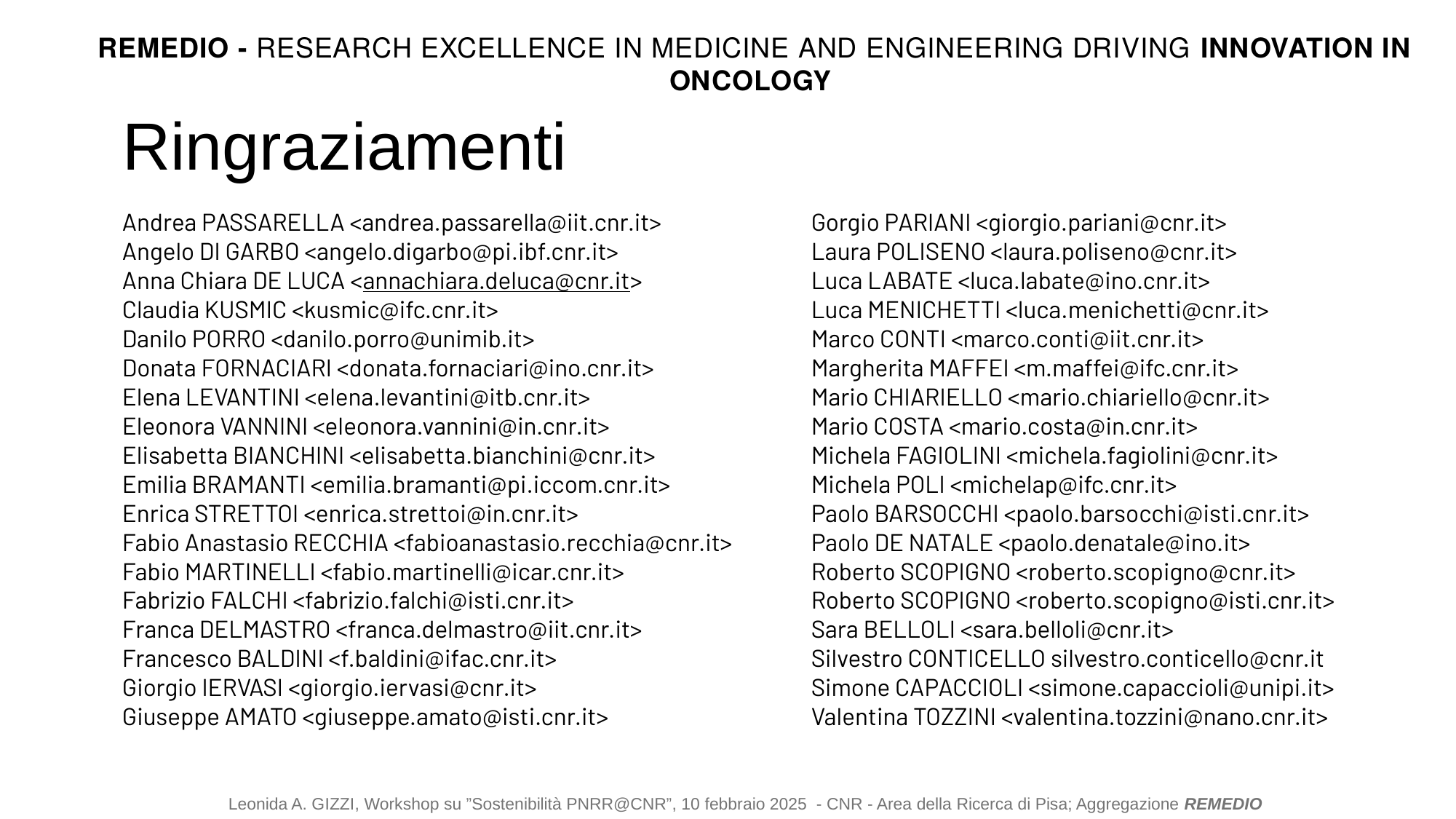

REMEDIO - Research Excellence in Medicine and Engineering Driving Innovation in Oncology
# Ringraziamenti
Andrea PASSARELLA <andrea.passarella@iit.cnr.it>
Angelo DI GARBO <angelo.digarbo@pi.ibf.cnr.it>
Anna Chiara DE LUCA <annachiara.deluca@cnr.it>
Claudia KUSMIC <kusmic@ifc.cnr.it>
Danilo PORRO <danilo.porro@unimib.it>
Donata FORNACIARI <donata.fornaciari@ino.cnr.it>
Elena LEVANTINI <elena.levantini@itb.cnr.it>
Eleonora VANNINI <eleonora.vannini@in.cnr.it>
Elisabetta BIANCHINI <elisabetta.bianchini@cnr.it>
Emilia BRAMANTI <emilia.bramanti@pi.iccom.cnr.it>
Enrica STRETTOI <enrica.strettoi@in.cnr.it>
Fabio Anastasio RECCHIA <fabioanastasio.recchia@cnr.it>
Fabio MARTINELLI <fabio.martinelli@icar.cnr.it>
Fabrizio FALCHI <fabrizio.falchi@isti.cnr.it>
Franca DELMASTRO <franca.delmastro@iit.cnr.it>
Francesco BALDINI <f.baldini@ifac.cnr.it>
Giorgio IERVASI <giorgio.iervasi@cnr.it>
Giuseppe AMATO <giuseppe.amato@isti.cnr.it>
Gorgio PARIANI <giorgio.pariani@cnr.it>
Laura POLISENO <laura.poliseno@cnr.it>
Luca LABATE <luca.labate@ino.cnr.it>
Luca MENICHETTI <luca.menichetti@cnr.it>
Marco CONTI <marco.conti@iit.cnr.it>
Margherita MAFFEI <m.maffei@ifc.cnr.it>
Mario CHIARIELLO <mario.chiariello@cnr.it>
Mario COSTA <mario.costa@in.cnr.it>
Michela FAGIOLINI <michela.fagiolini@cnr.it>
Michela POLI <michelap@ifc.cnr.it>
Paolo BARSOCCHI <paolo.barsocchi@isti.cnr.it>
Paolo DE NATALE <paolo.denatale@ino.it>
Roberto SCOPIGNO <roberto.scopigno@cnr.it>
Roberto SCOPIGNO <roberto.scopigno@isti.cnr.it>
Sara BELLOLI <sara.belloli@cnr.it>
Silvestro CONTICELLO silvestro.conticello@cnr.it
Simone CAPACCIOLI <simone.capaccioli@unipi.it>
Valentina TOZZINI <valentina.tozzini@nano.cnr.it>
Leonida A. GIZZI, Workshop su ”Sostenibilità PNRR@CNR”, 10 febbraio 2025  - CNR - Area della Ricerca di Pisa; Aggregazione REMEDIO